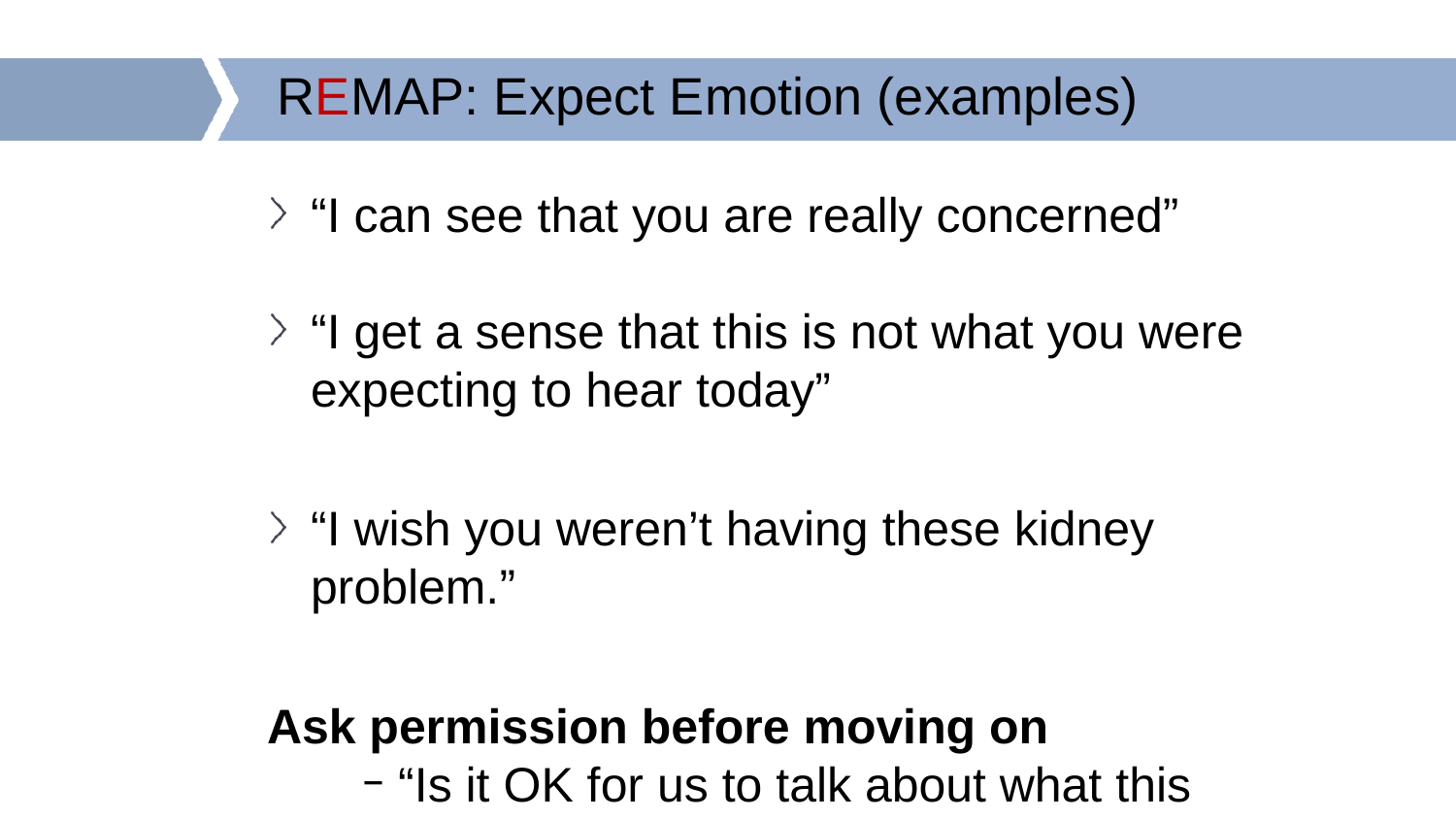

# REMAP: Expect Emotion (examples)

“I can see that you are really concerned”

“I get a sense that this is not what you were expecting to hear today”

“I wish you weren’t having these kidney problem.”

Ask permission before moving on
“Is it OK for us to talk about what this means?”